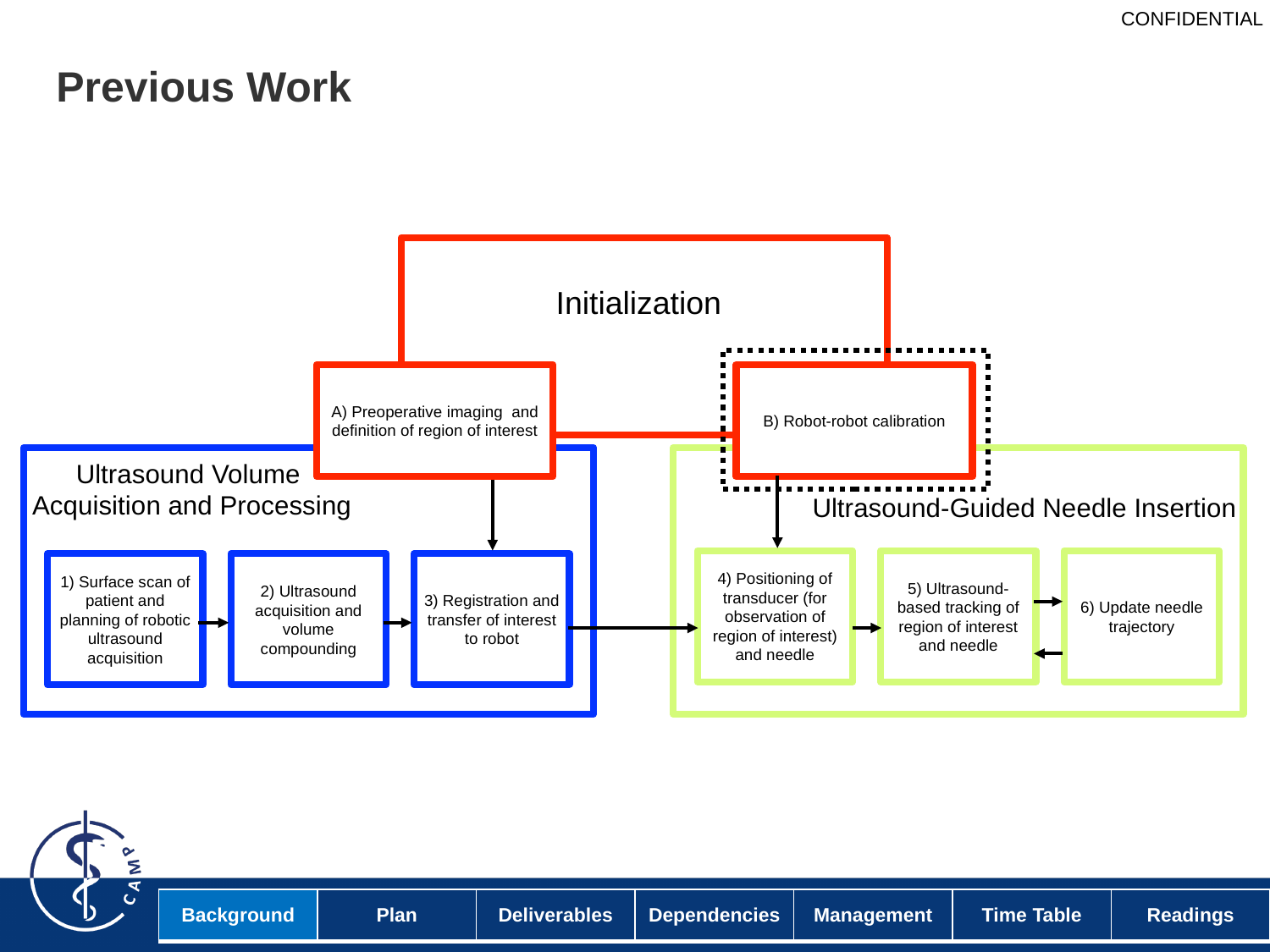

CONFIDENTIAL
# Previous Work

A) Preoperative imaging  and definition of region of interest

B) Robot-robot calibration
Initialization

4) Positioning of transducer (for observation of region of interest) and needle

5) Ultrasound-based tracking of region of interest and needle

6) Update needle trajectory

1) Surface scan of patient and planning of robotic ultrasound acquisition

2) Ultrasound acquisition and volume compounding

3) Registration and transfer of interest to robot

Ultrasound Volume
Acquisition and Processing

Ultrasound-Guided Needle Insertion

| Background | Plan | Deliverables | Dependencies | Management | Time Table | Readings |
| --- | --- | --- | --- | --- | --- | --- |
5
Friday, 29. August 14